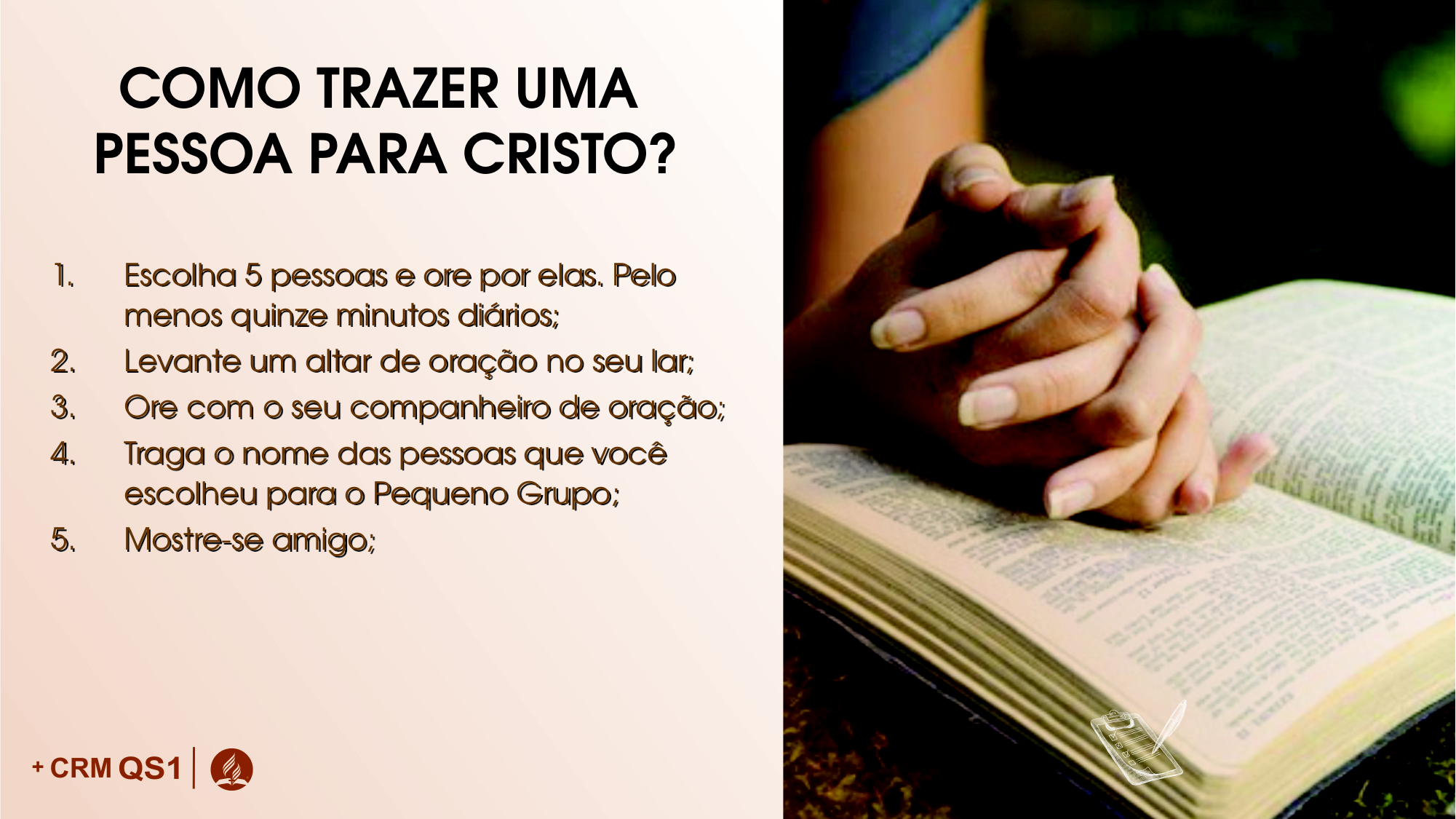

COMO TRAZER UMA
PESSOA PARA CRISTO?
Escolha 5 pessoas e ore por elas. Pelo menos quinze minutos diários;
Levante um altar de oração no seu lar;
Ore com o seu companheiro de oração;
Traga o nome das pessoas que você escolheu para o Pequeno Grupo;
Mostre-se amigo;